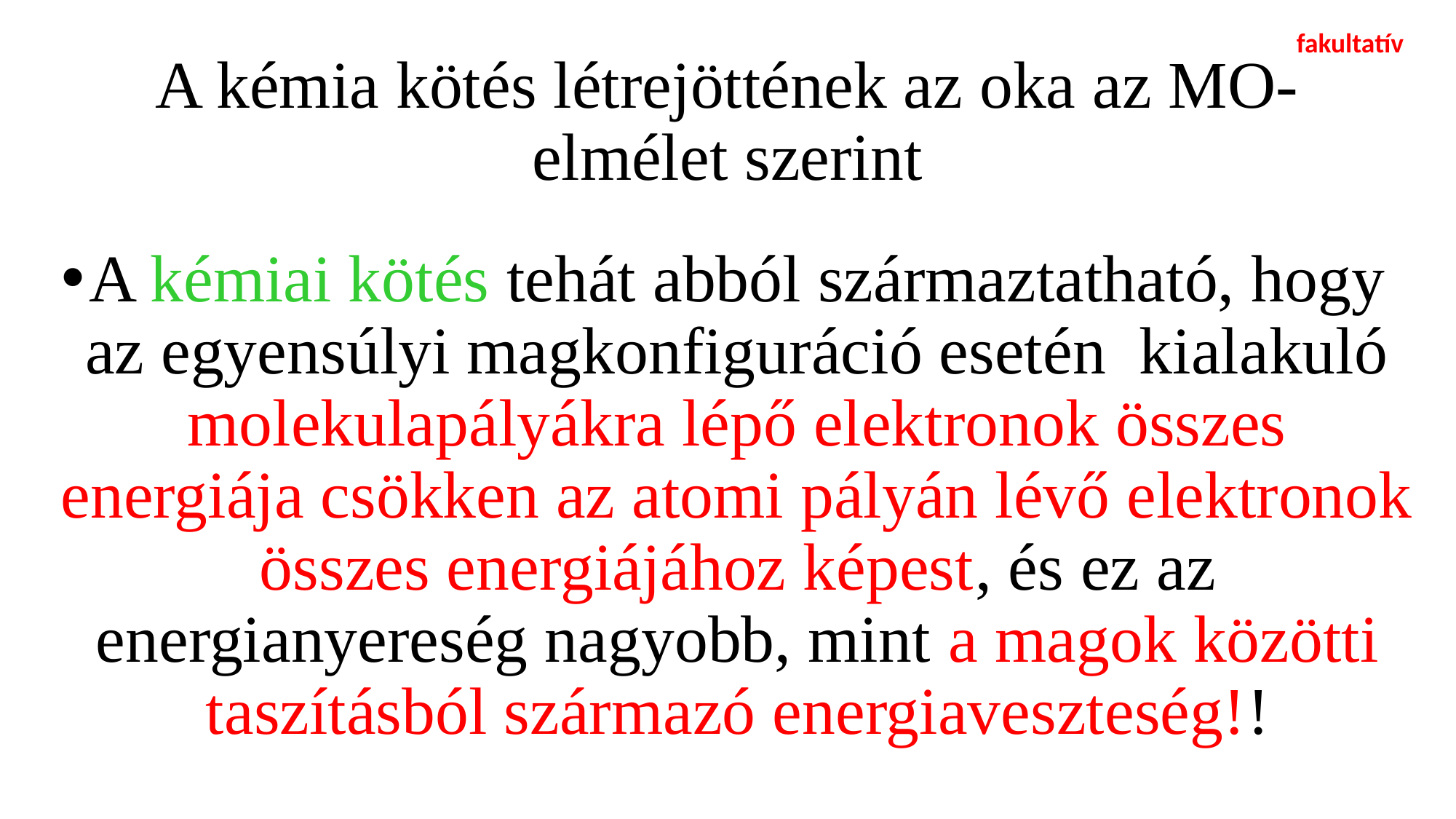

fakultatív
# A kémia kötés létrejöttének az oka az MO-elmélet szerint
A kémiai kötés tehát abból származtatható, hogy az egyensúlyi magkonfiguráció esetén  kialakuló molekulapályákra lépő elektronok összes energiája csökken az atomi pályán lévő elektronok összes energiájához képest, és ez az energianyereség nagyobb, mint a magok közötti taszításból származó energiaveszteség!!